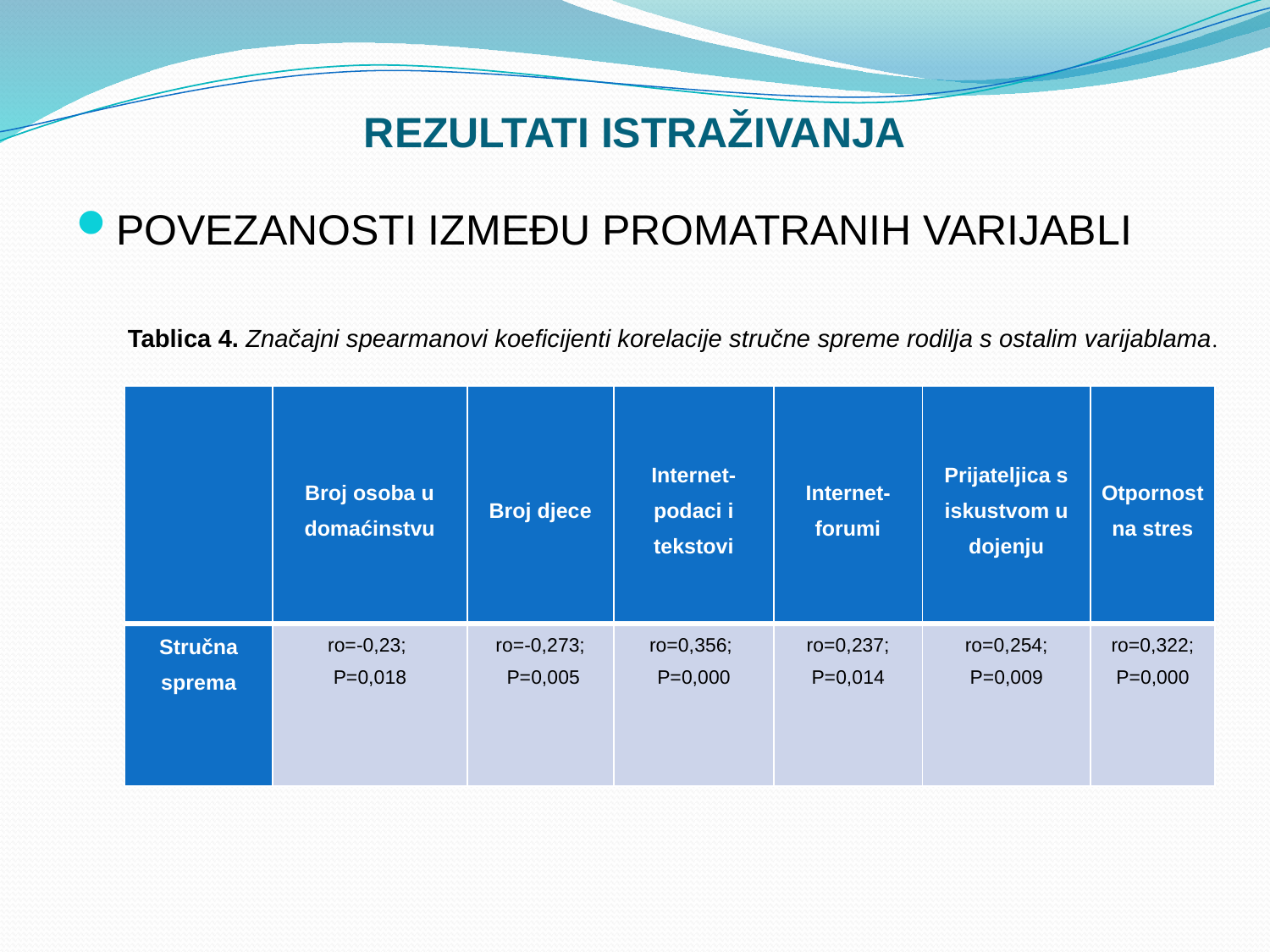

# REZULTATI ISTRAŽIVANJA
POVEZANOSTI IZMEĐU PROMATRANIH VARIJABLI

Tablica 4. Značajni spearmanovi koeficijenti korelacije stručne spreme rodilja s ostalim varijablama.

|  | Broj osoba u domaćinstvu | Broj djece | Internet-podaci i tekstovi | Internet- forumi | Prijateljica s iskustvom u dojenju | Otpornost na stres |
| --- | --- | --- | --- | --- | --- | --- |
| Stručna sprema | ro=-0,23; P=0,018 | ro=-0,273; P=0,005 | ro=0,356; P=0,000 | ro=0,237; P=0,014 | ro=0,254; P=0,009 | ro=0,322; P=0,000 |